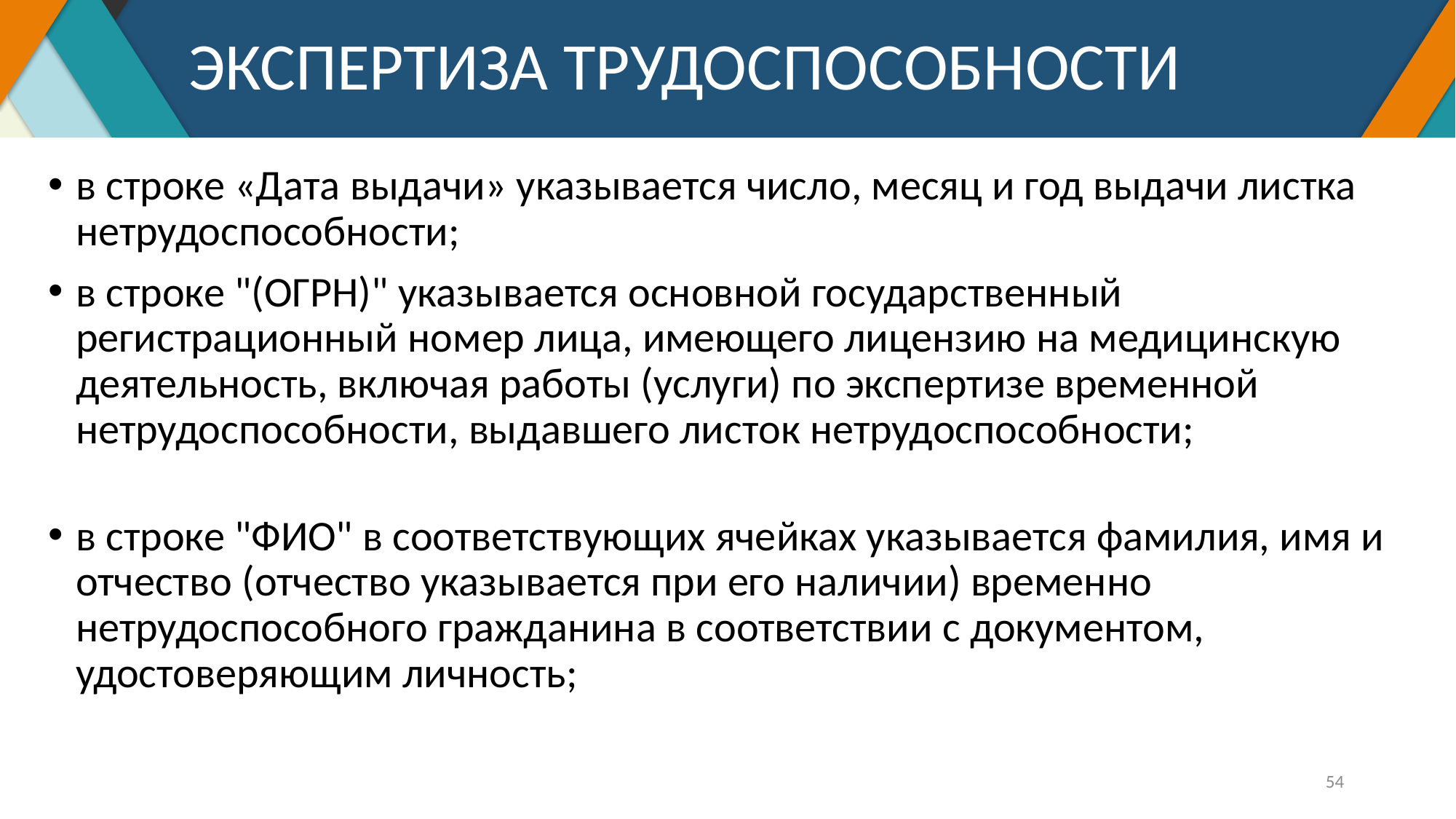

# ЭКСПЕРТИЗА ТРУДОСПОСОБНОСТИ
в строке «Дата выдачи» указывается число, месяц и год выдачи листка нетрудоспособности;
в строке "(ОГРН)" указывается основной государственный регистрационный номер лица, имеющего лицензию на медицинскую деятельность, включая работы (услуги) по экспертизе временной нетрудоспособности, выдавшего листок нетрудоспособности;
в строке "ФИО" в соответствующих ячейках указывается фамилия, имя и отчество (отчество указывается при его наличии) временно нетрудоспособного гражданина в соответствии с документом, удостоверяющим личность;
54